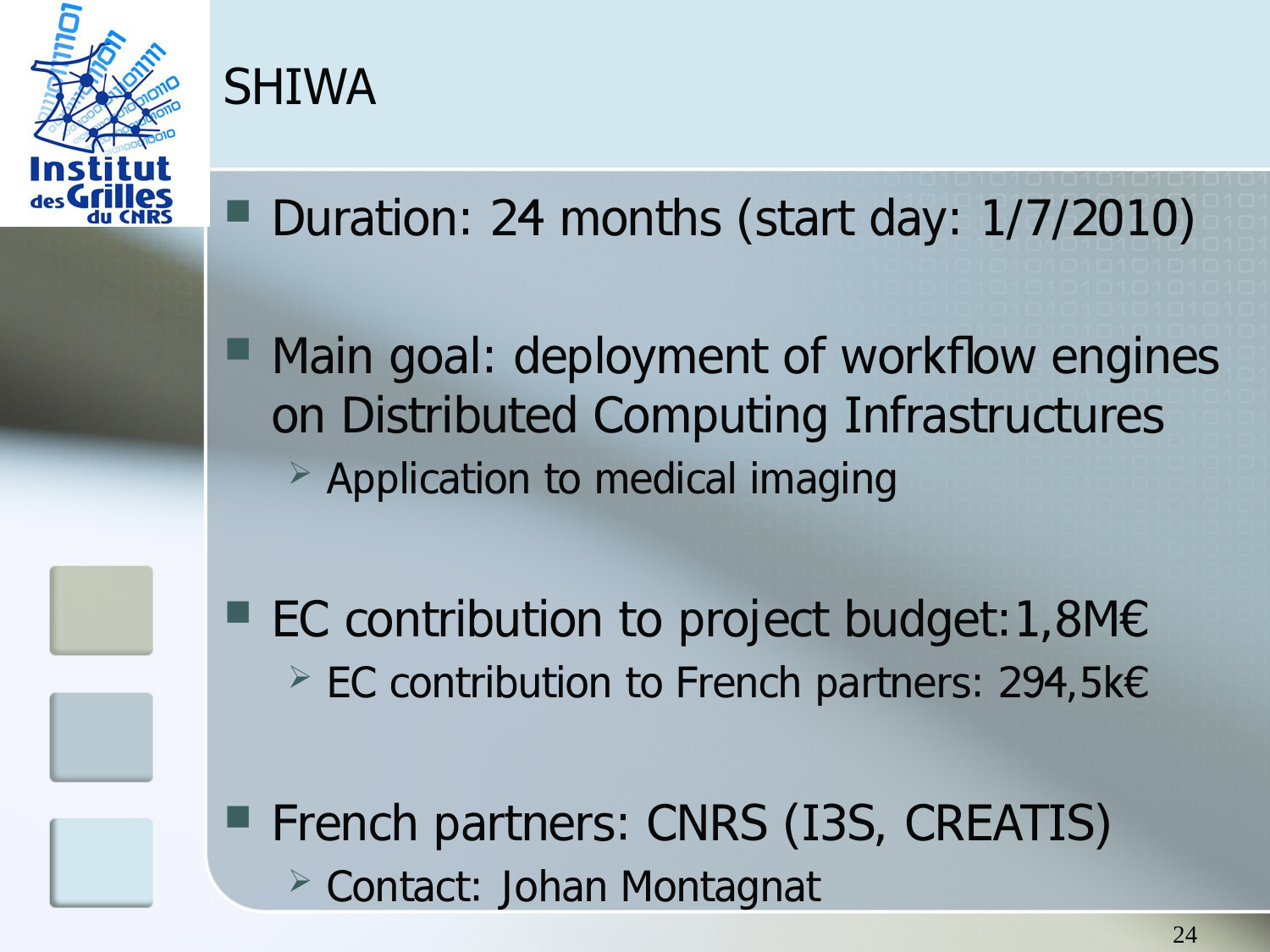

# SHIWA
Duration: 24 months (start day: 1/7/2010)

Main goal: deployment of workflow engines on Distributed Computing Infrastructures
Application to medical imaging

EC contribution to project budget:1,8M€
EC contribution to French partners: 294,5k€

French partners: CNRS (I3S, CREATIS)
Contact: Johan Montagnat
24